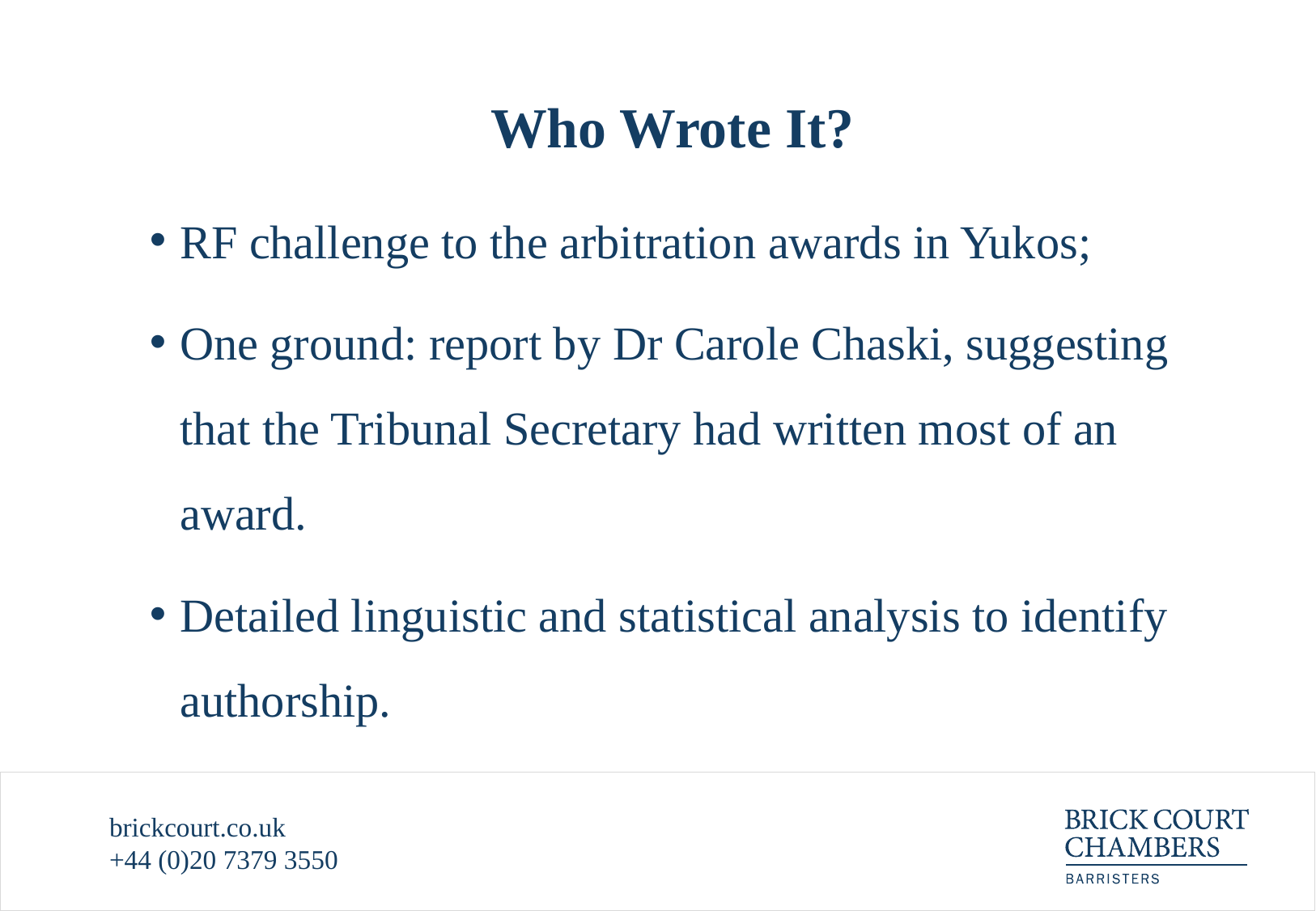

# Who Wrote It?
RF challenge to the arbitration awards in Yukos;
One ground: report by Dr Carole Chaski, suggesting that the Tribunal Secretary had written most of an award.
Detailed linguistic and statistical analysis to identify authorship.
brickcourt.co.uk
+44 (0)20 7379 3550